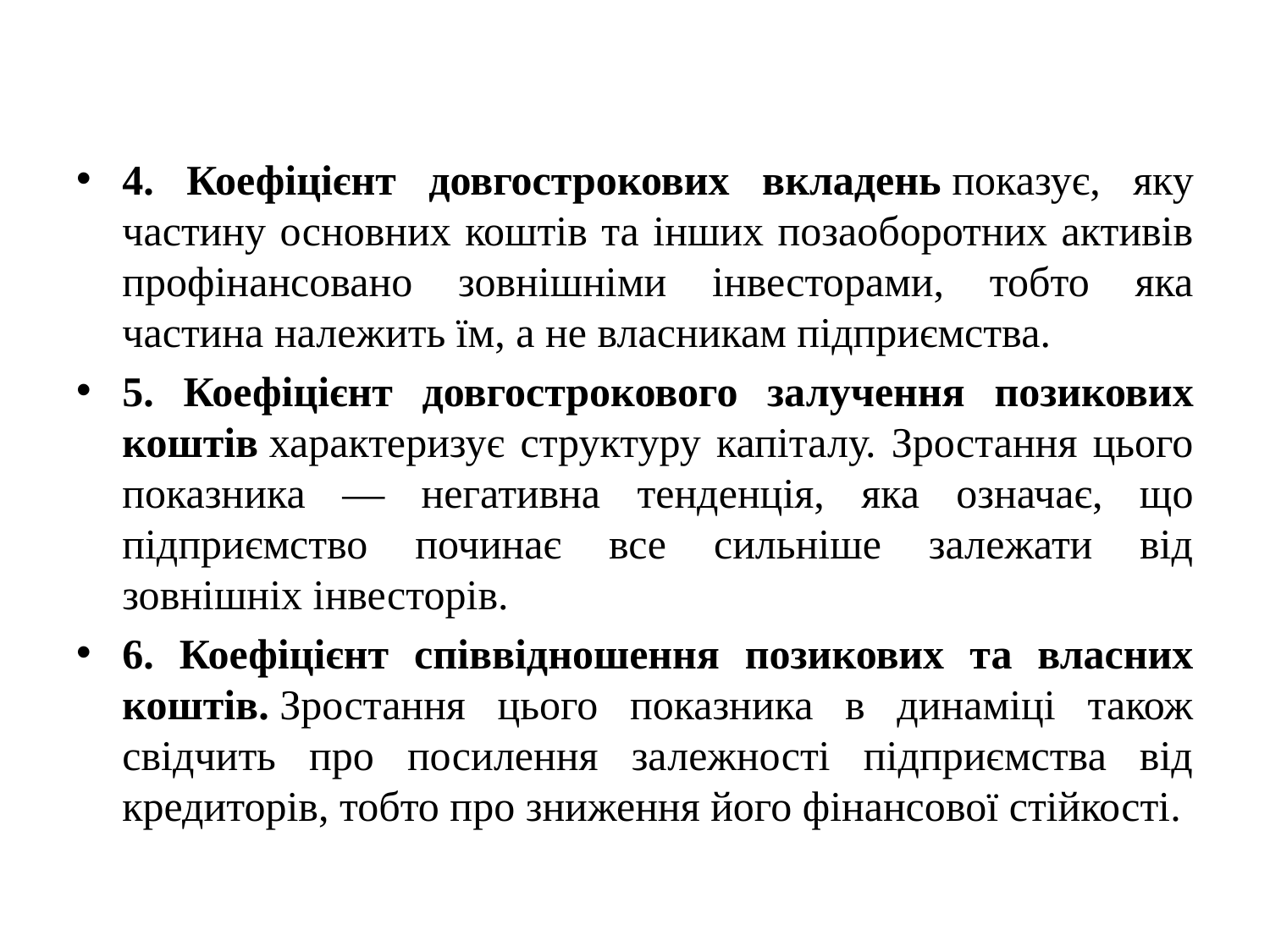

4. Коефіцієнт довгострокових вкладень показує, яку частину основних коштів та інших позаоборотних активів профінансовано зовнішніми інвесторами, тобто яка частина належить їм, а не власникам підприємства.
5. Коефіцієнт довгострокового залучення позикових коштів характеризує структуру капіталу. Зростання цього показника — негативна тенденція, яка означає, що підприємство починає все сильніше залежати від зовнішніх інвесторів.
6. Коефіцієнт співвідношення позикових та власних коштів. Зростання цього показника в динаміці також свідчить про посилення залежності підприємства від кредиторів, тобто про зниження його фінансової стійкості.